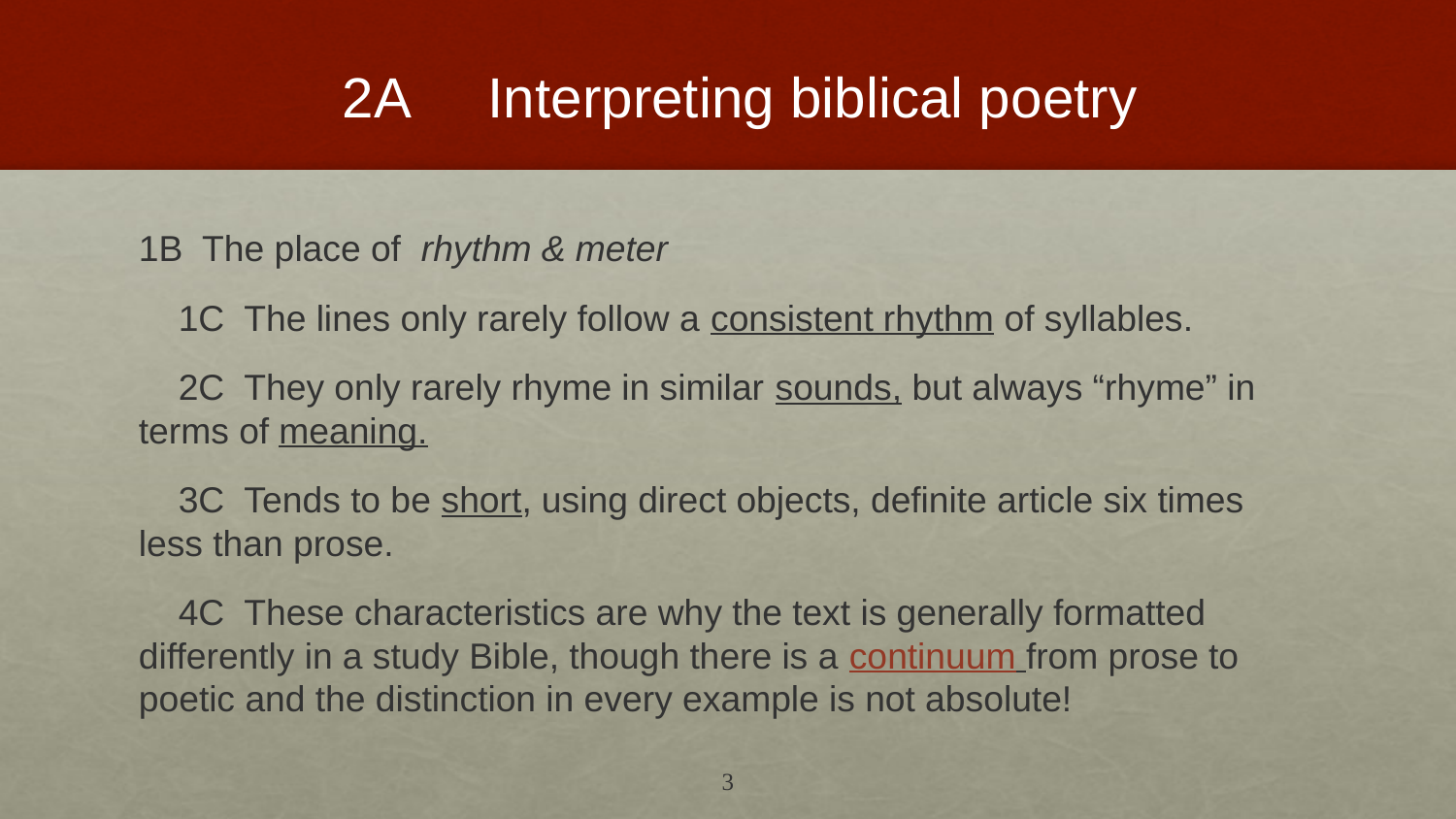

# 2A	Interpreting biblical poetry
1B  The place of  rhythm & meter
    1C  The lines only rarely follow a consistent rhythm of syllables.
    2C  They only rarely rhyme in similar sounds, but always “rhyme” in terms of meaning.
    3C  Tends to be short, using direct objects, definite article six times less than prose.
    4C  These characteristics are why the text is generally formatted differently in a study Bible, though there is a continuum from prose to poetic and the distinction in every example is not absolute!
3